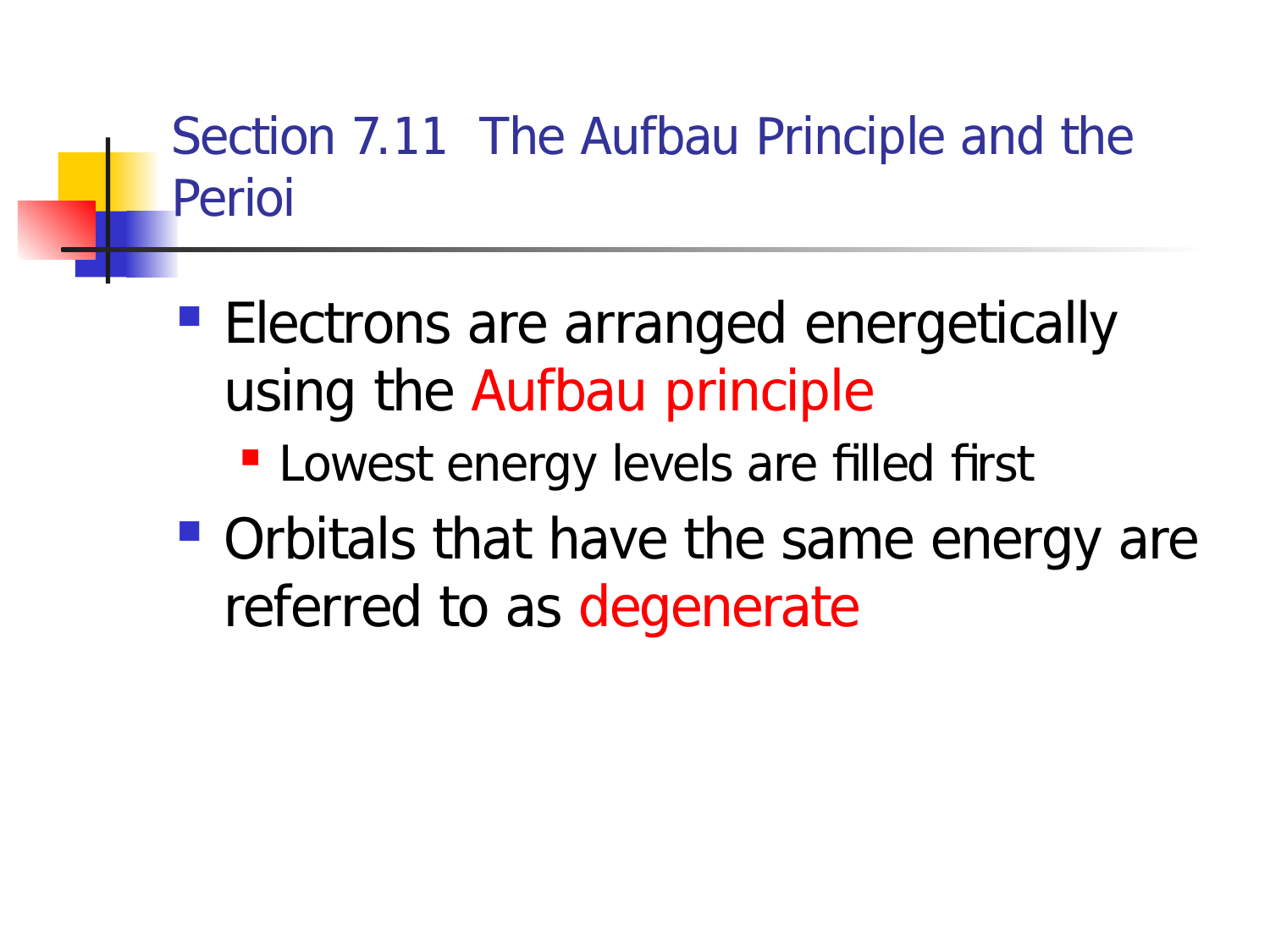

# Section 7.11  The Aufbau Principle and the Perioi
Electrons are arranged energetically using the Aufbau principle
Lowest energy levels are filled first
Orbitals that have the same energy are referred to as degenerate